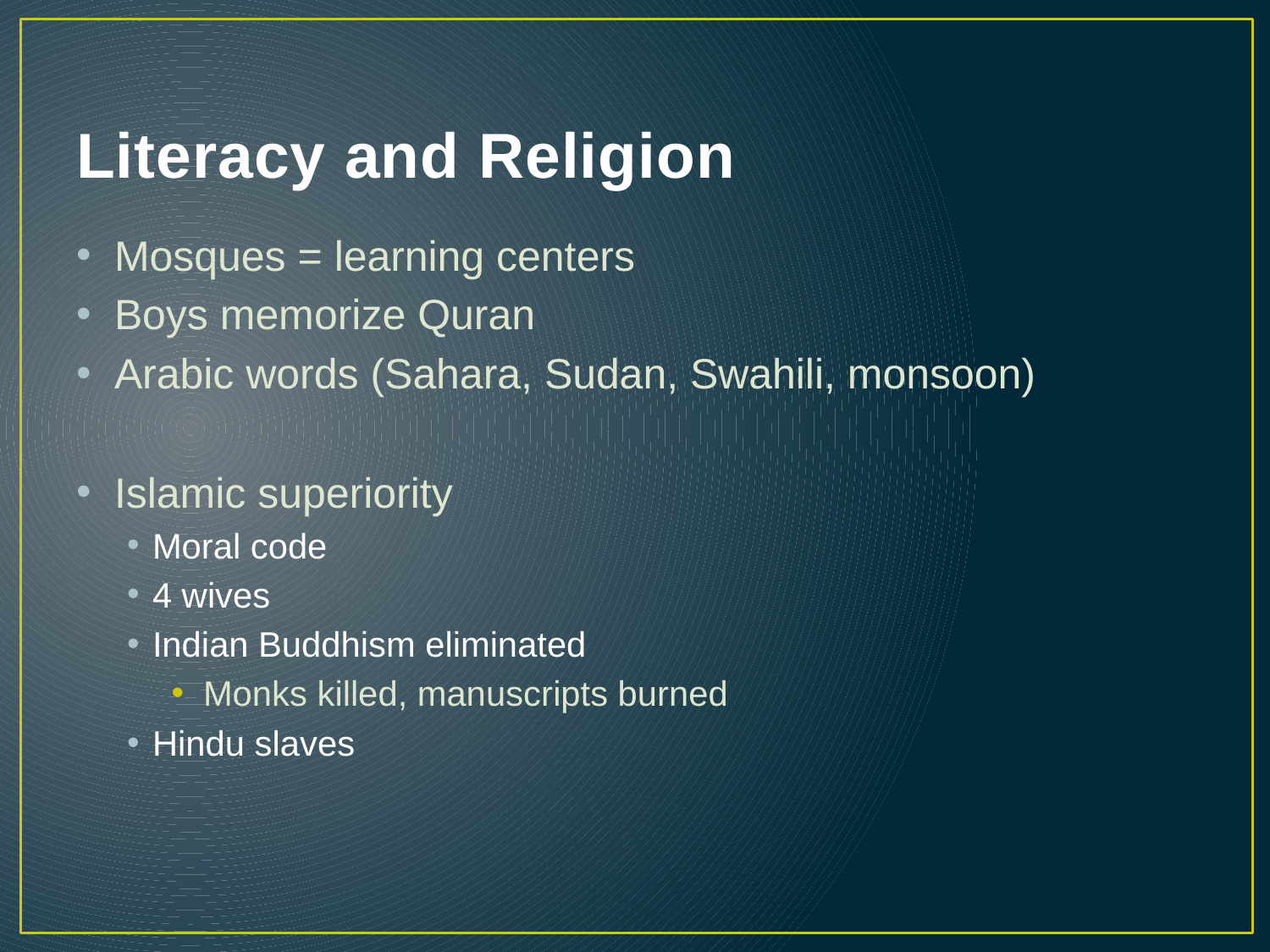

# Literacy and Religion
Mosques = learning centers
Boys memorize Quran
Arabic words (Sahara, Sudan, Swahili, monsoon)

Islamic superiority
Moral code
4 wives
Indian Buddhism eliminated
Monks killed, manuscripts burned
Hindu slaves